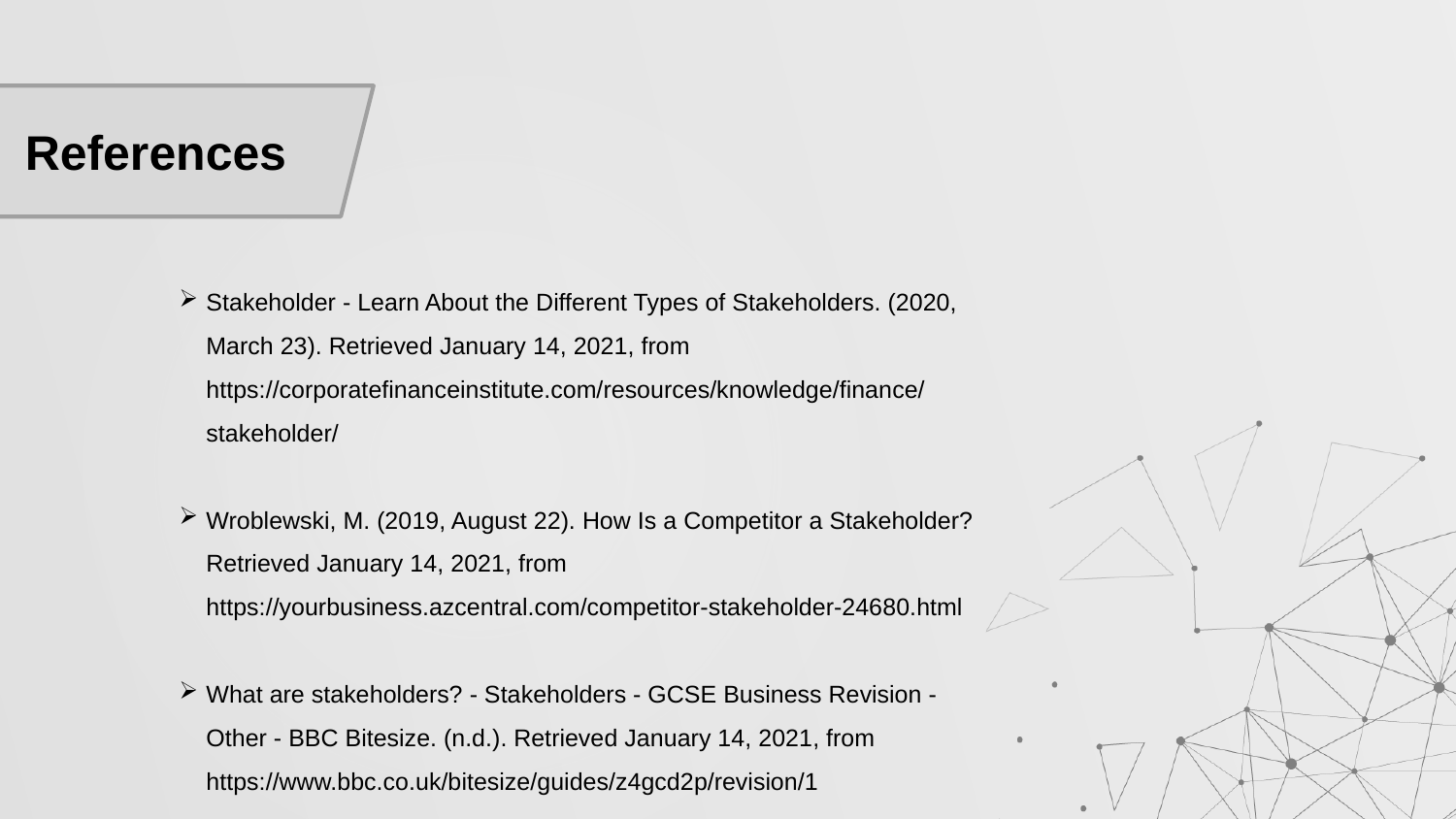

References
Stakeholder - Learn About the Different Types of Stakeholders. (2020, March 23). Retrieved January 14, 2021, from https://corporatefinanceinstitute.com/resources/knowledge/finance/stakeholder/

Wroblewski, M. (2019, August 22). How Is a Competitor a Stakeholder? Retrieved January 14, 2021, from https://yourbusiness.azcentral.com/competitor-stakeholder-24680.html

What are stakeholders? - Stakeholders - GCSE Business Revision - Other - BBC Bitesize. (n.d.). Retrieved January 14, 2021, from https://www.bbc.co.uk/bitesize/guides/z4gcd2p/revision/1